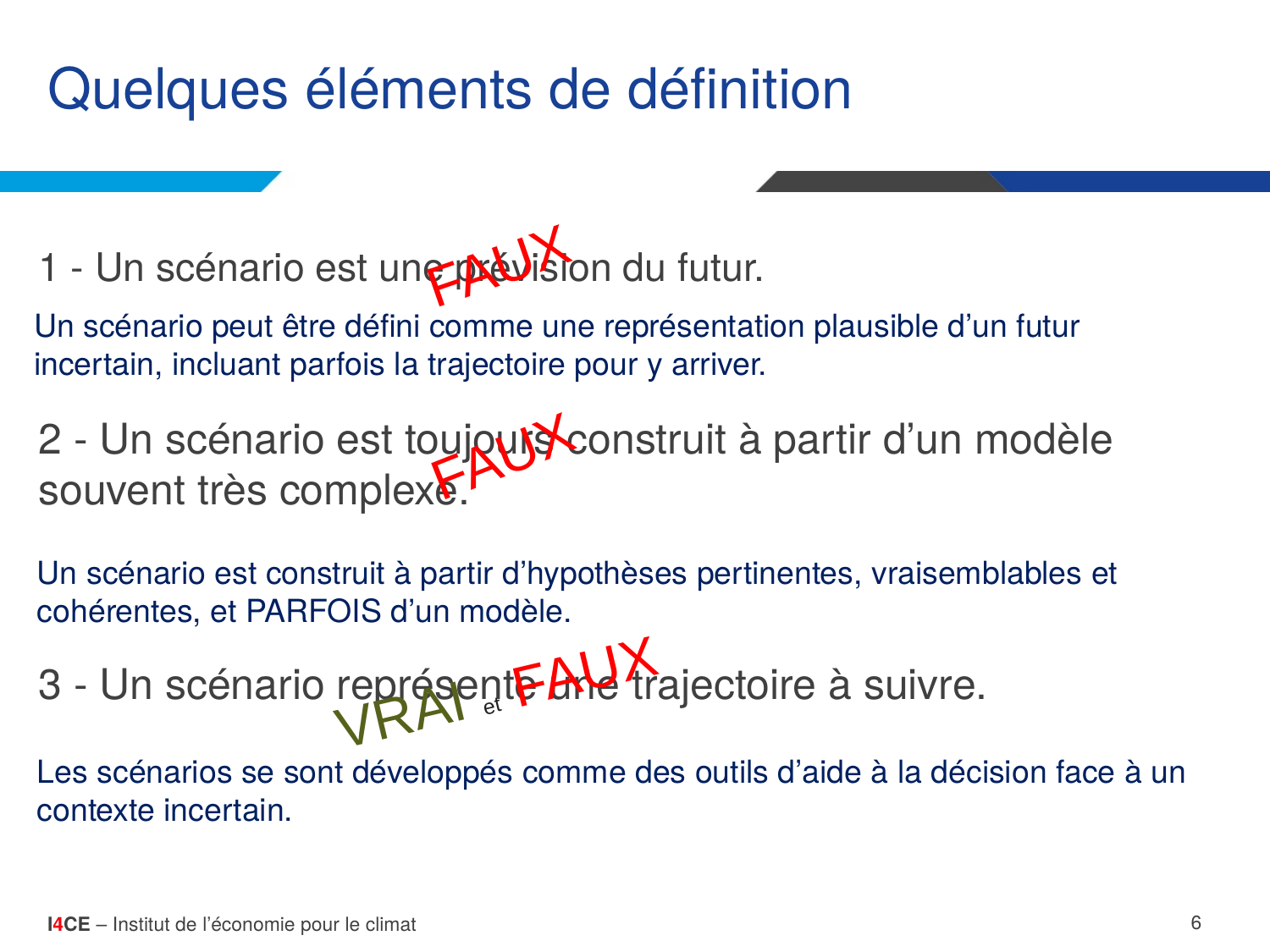

# Quelques éléments de définition
FAUX
1 - Un scénario est une prévision du futur.
Un scénario peut être défini comme une représentation plausible d’un futur incertain, incluant parfois la trajectoire pour y arriver.

FAUX
2 - Un scénario est toujours construit à partir d’un modèle souvent très complexe.
Un scénario est construit à partir d’hypothèses pertinentes, vraisemblables et cohérentes, et PARFOIS d’un modèle.

3 - Un scénario représente une trajectoire à suivre.
VRAI et FAUX
Les scénarios se sont développés comme des outils d’aide à la décision face à un contexte incertain.